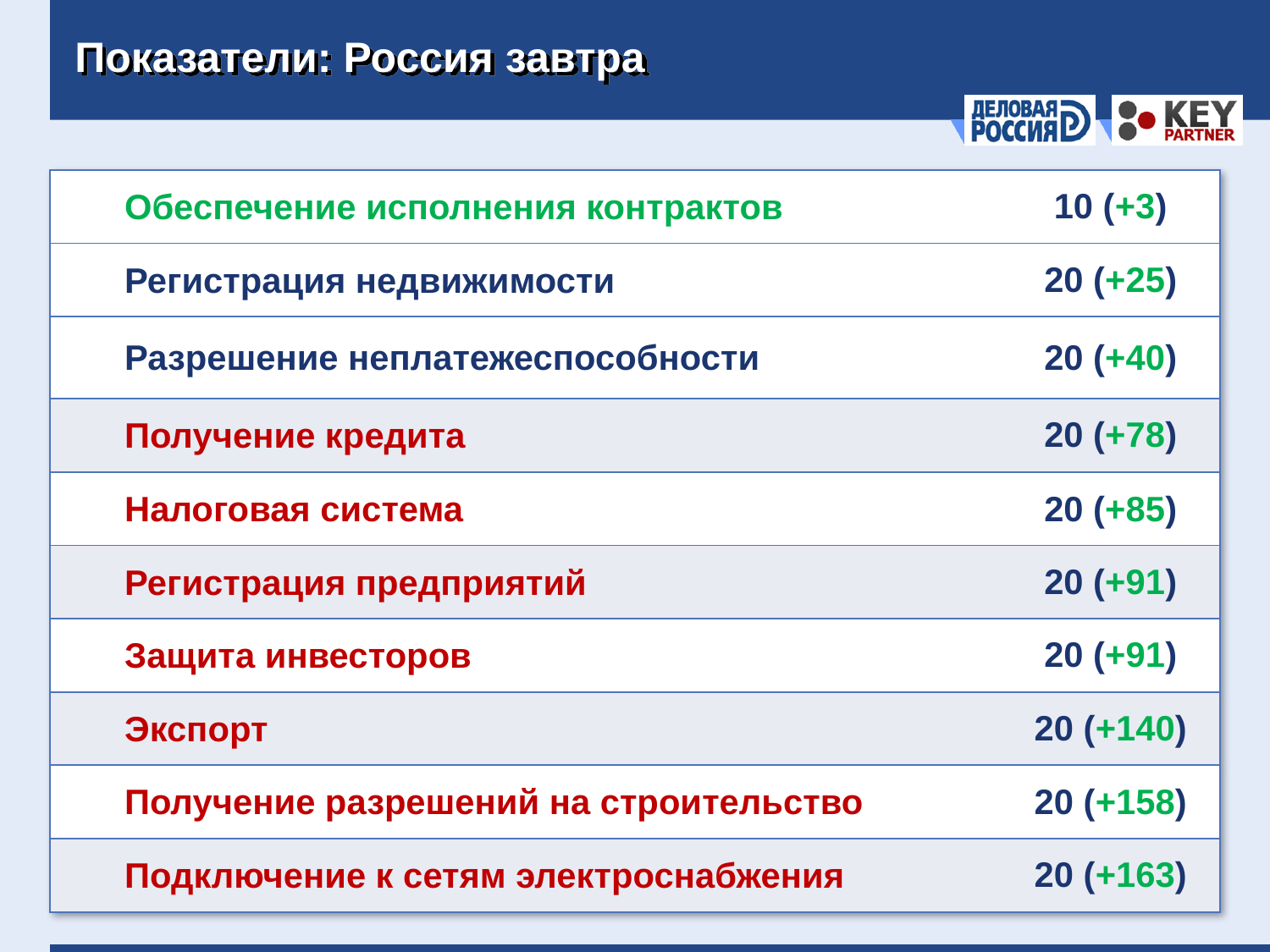

# Показатели: Россия завтра
| Обеспечение исполнения контрактов | 10 (+3) |
| --- | --- |
| Регистрация недвижимости | 20 (+25) |
| Разрешение неплатежеспособности | 20 (+40) |
| Получение кредита | 20 (+78) |
| Налоговая система | 20 (+85) |
| Регистрация предприятий | 20 (+91) |
| Защита инвесторов | 20 (+91) |
| Экспорт | 20 (+140) |
| Получение разрешений на строительство | 20 (+158) |
| Подключение к сетям электроснабжения | 20 (+163) |